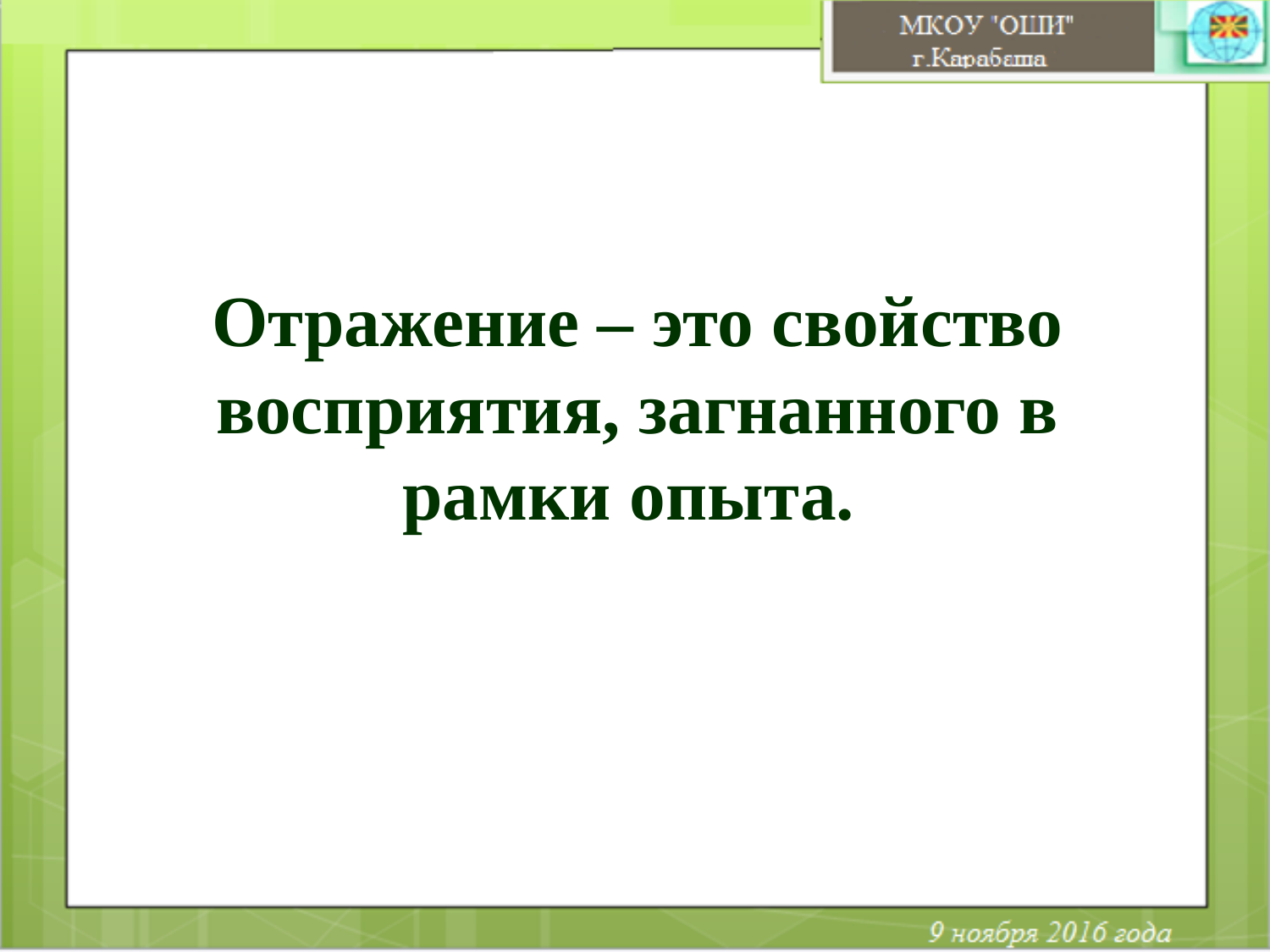

Отражение – это свойство восприятия, загнанного в рамки опыта.